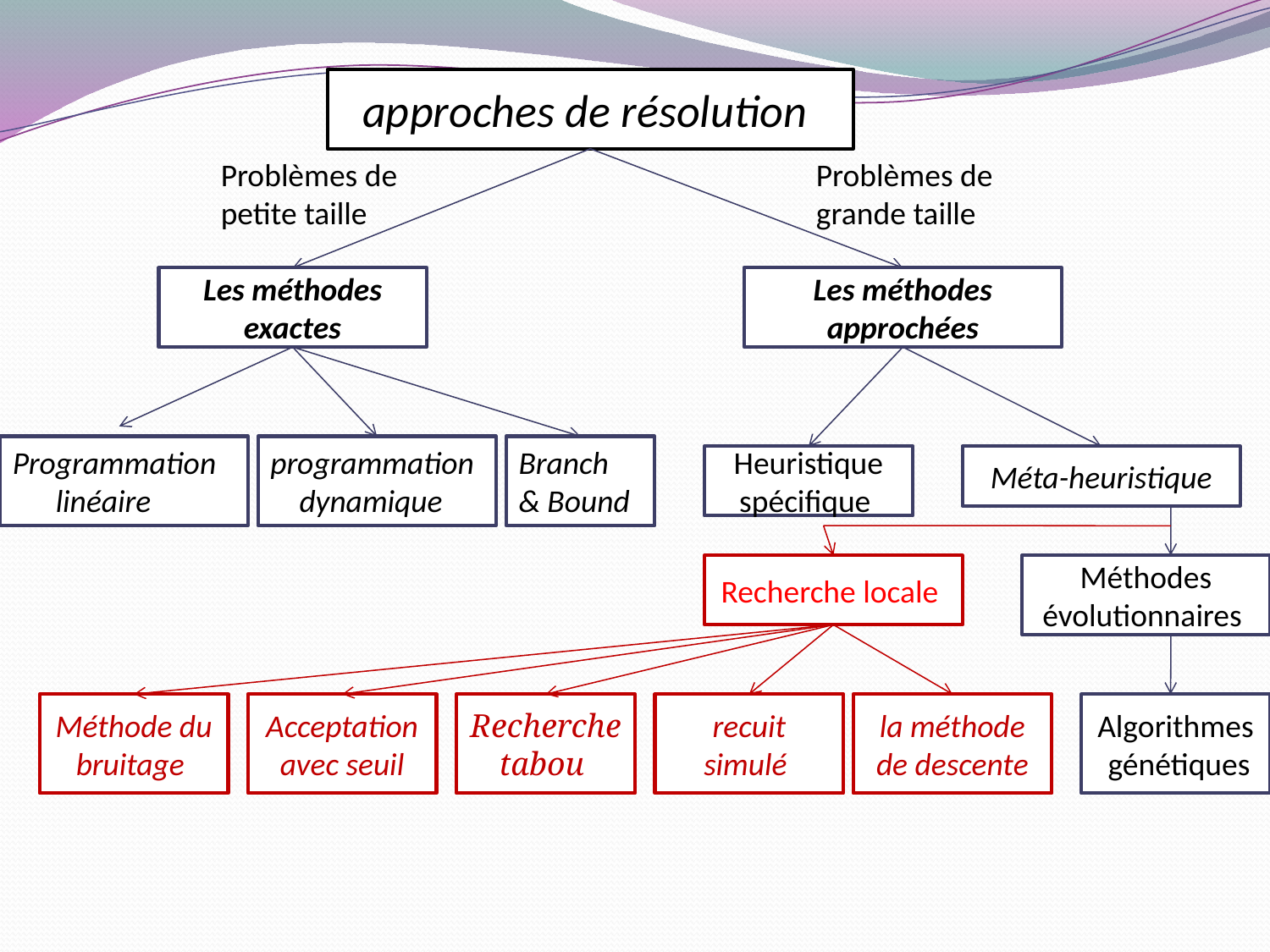

approches de résolution
Problèmes de petite taille
Problèmes de grande taille
Les méthodes exactes
Les méthodes approchées
Programmation
      linéaire
programmation
    dynamique
Branch
& Bound
Heuristique spécifique
Méta-heuristique
Recherche locale
Méthodes évolutionnaires
Méthode du bruitage
Acceptation avec seuil
Recherche tabou
recuit simulé
la méthode
 de descente
Algorithmes  génétiques